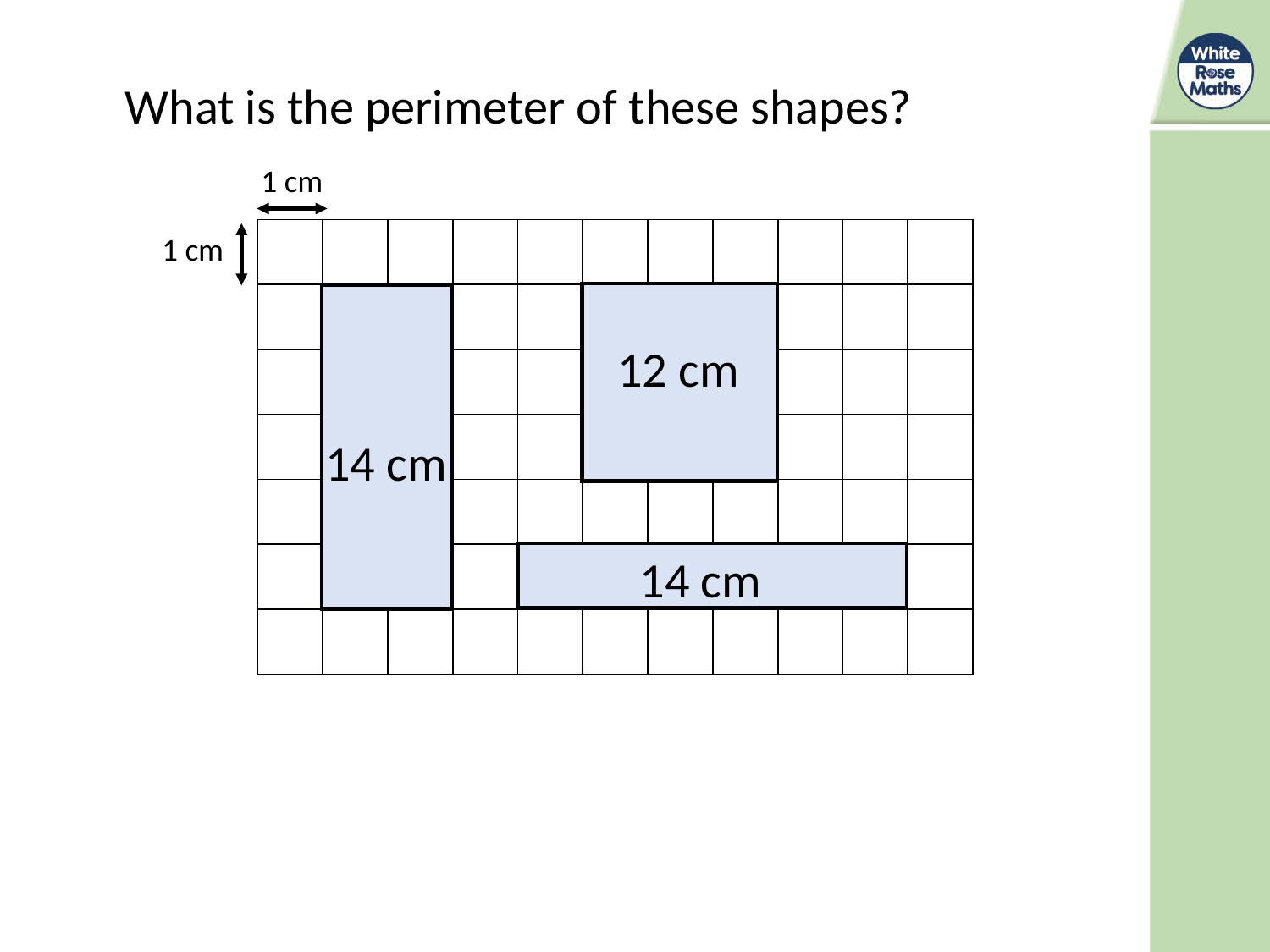

What is the perimeter of these shapes?
1 cm
|  |  |  |  |  |  |  |  |  |  |  |
| --- | --- | --- | --- | --- | --- | --- | --- | --- | --- | --- |
|  |  |  |  |  |  |  |  |  |  |  |
|  |  |  |  |  |  |  |  |  |  |  |
|  |  |  |  |  |  |  |  |  |  |  |
|  |  |  |  |  |  |  |  |  |  |  |
|  |  |  |  |  |  |  |  |  |  |  |
|  |  |  |  |  |  |  |  |  |  |  |
1 cm

12 cm
14 cm
14 cm